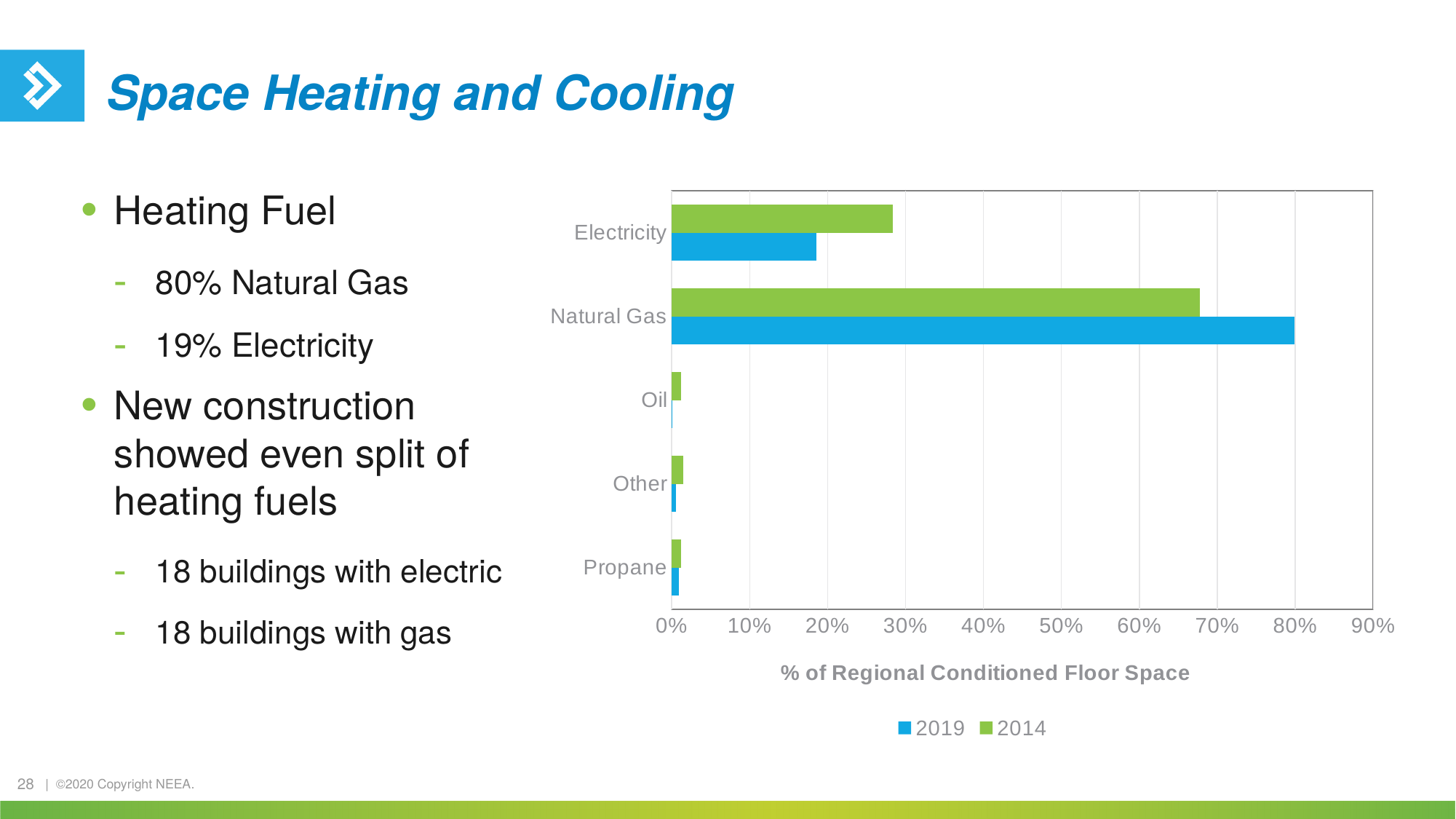

# Space Heating and Cooling
Heating Fuel
80% Natural Gas
19% Electricity
New construction showed even split of heating fuels
18 buildings with electric
18 buildings with gas

### Chart

| Category | 2014 | 2019 |
|---|---|---|
| Electricity | 0.283527696793003 | 0.186047310528895 |
| Natural Gas | 0.677842565597668 | 0.798647931946554 |
| Oil | 0.0116618075801749 | 0.000379124242841122 |
| Other | 0.0149416909620991 | 0.00565966921009655 |
| Propane | 0.0120262390670554 | 0.0092659640716126 |
28